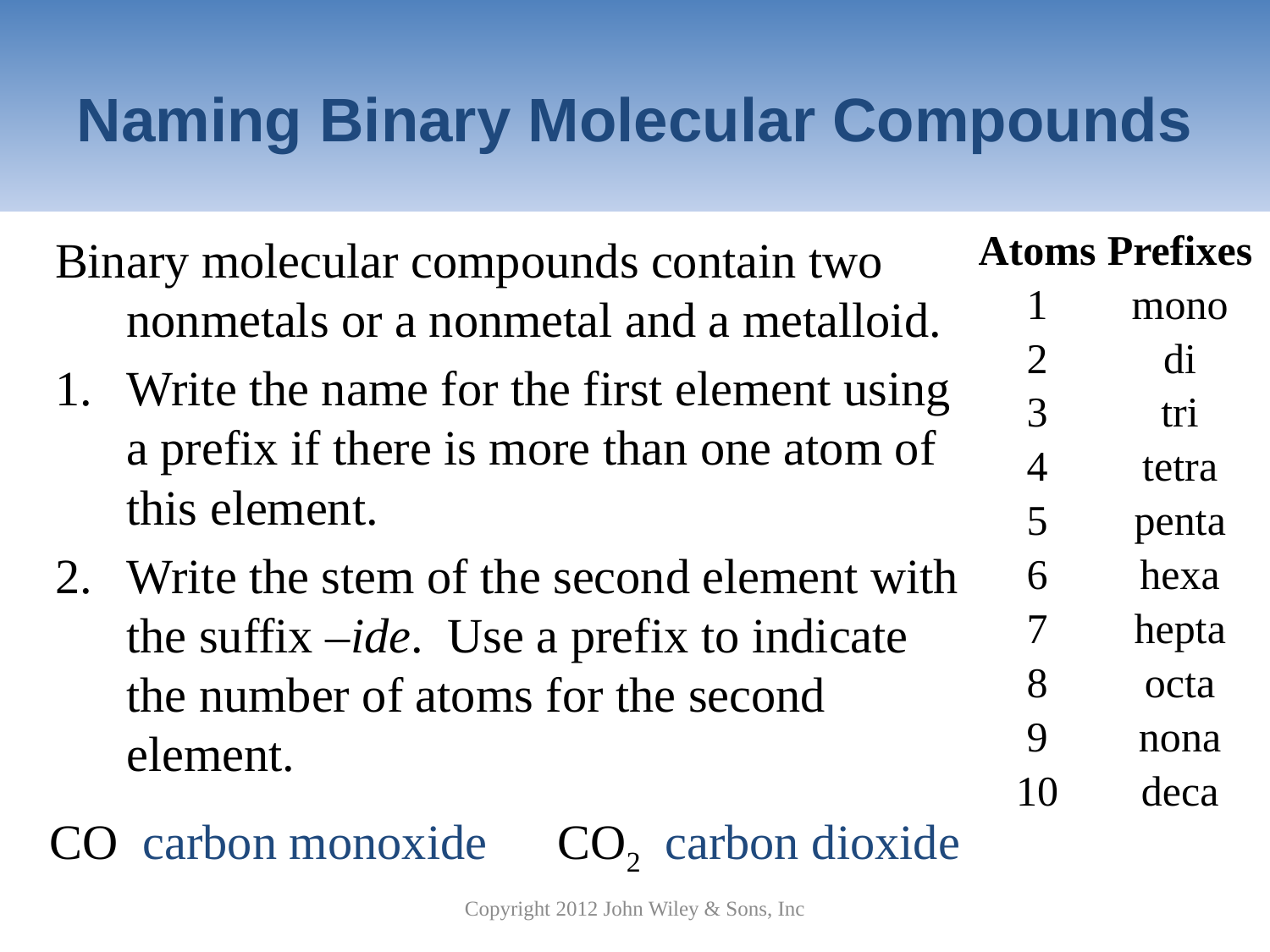

# Naming Binary Molecular Compounds
Binary molecular compounds contain two nonmetals or a nonmetal and a metalloid.
Write the name for the first element using a prefix if there is more than one atom of this element.
Write the stem of the second element with the suffix –ide.  Use a prefix to indicate the number of atoms for the second element.
Atoms
1
2
3
4
5
6
7
8
9
10

Prefixes
mono
di
tri
tetra
penta
hexa
hepta
octa
nona
deca

CO  carbon monoxide 	CO2  carbon dioxide
Copyright 2012 John Wiley & Sons, Inc